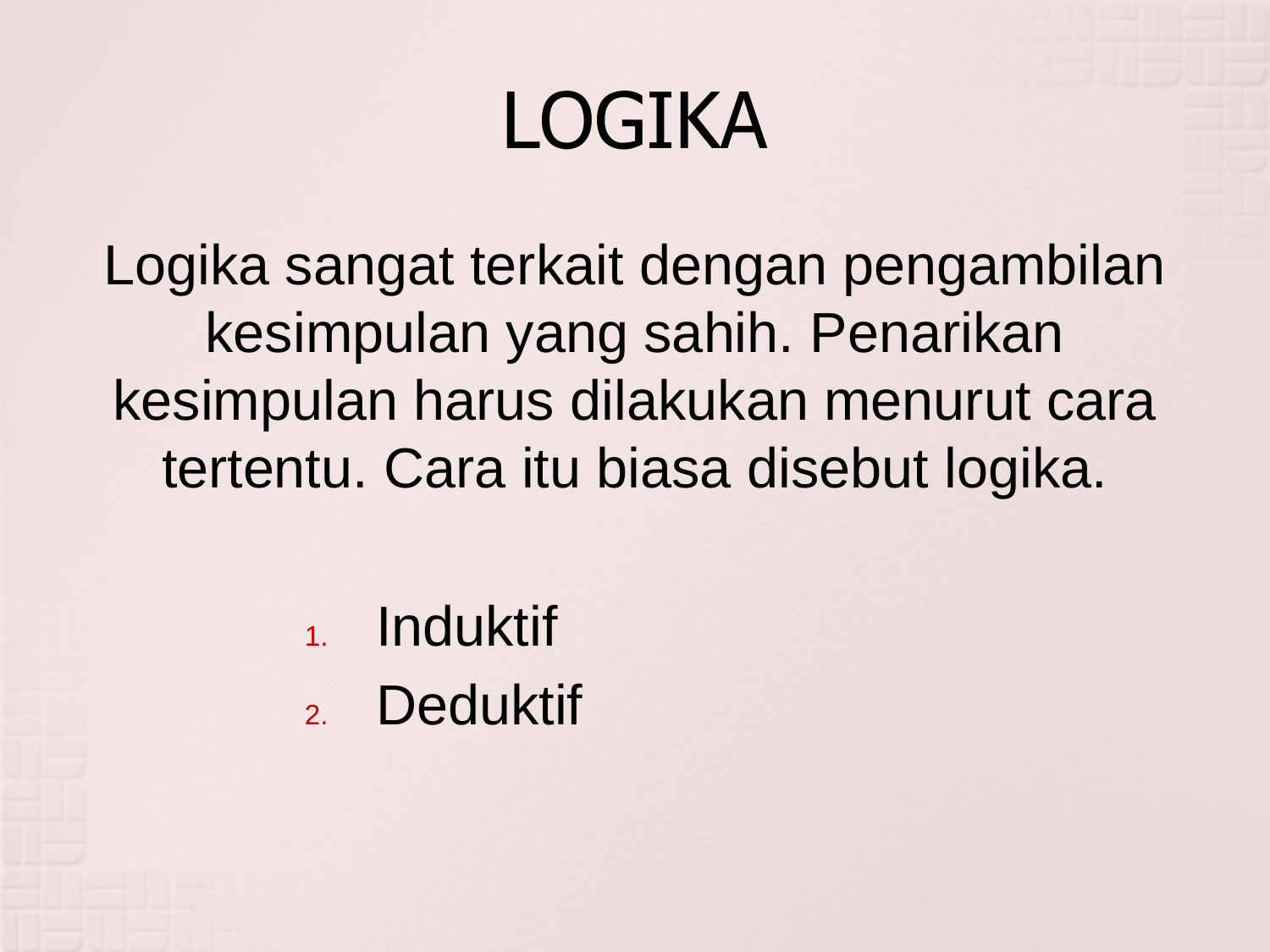

# LOGIKA
Logika sangat terkait dengan pengambilan kesimpulan yang sahih. Penarikan kesimpulan harus dilakukan menurut cara tertentu. Cara itu biasa disebut logika.

Induktif
Deduktif